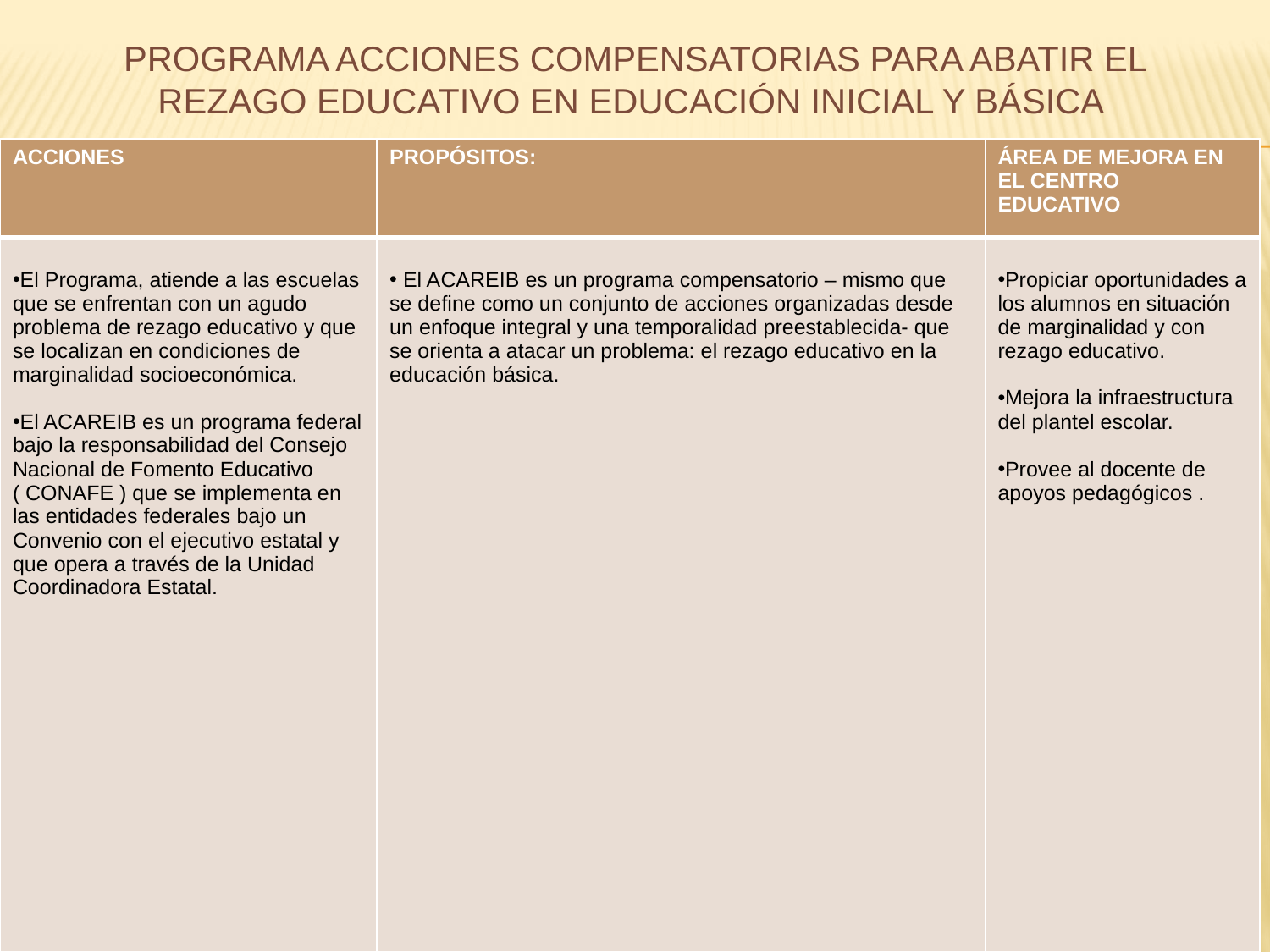

PROGRAMA ACCIONES COMPENSATORIAS PARA ABATIR EL REZAGO EDUCATIVO EN EDUCACIÓN INICIAL Y BÁSICA
| ACCIONES | PROPÓSITOS: | ÁREA DE MEJORA EN EL CENTRO EDUCATIVO |
| --- | --- | --- |
| El Programa, atiende a las escuelas que se enfrentan con un agudo problema de rezago educativo y que se localizan en condiciones de marginalidad socioeconómica. El ACAREIB es un programa federal bajo la responsabilidad del Consejo Nacional de Fomento Educativo ( CONAFE ) que se implementa en las entidades federales bajo un Convenio con el ejecutivo estatal y que opera a través de la Unidad Coordinadora Estatal. | El ACAREIB es un programa compensatorio – mismo que se define como un conjunto de acciones organizadas desde un enfoque integral y una temporalidad preestablecida- que se orienta a atacar un problema: el rezago educativo en la educación básica. | Propiciar oportunidades a los alumnos en situación de marginalidad y con rezago educativo. Mejora la infraestructura del plantel escolar. Provee al docente de apoyos pedagógicos . |